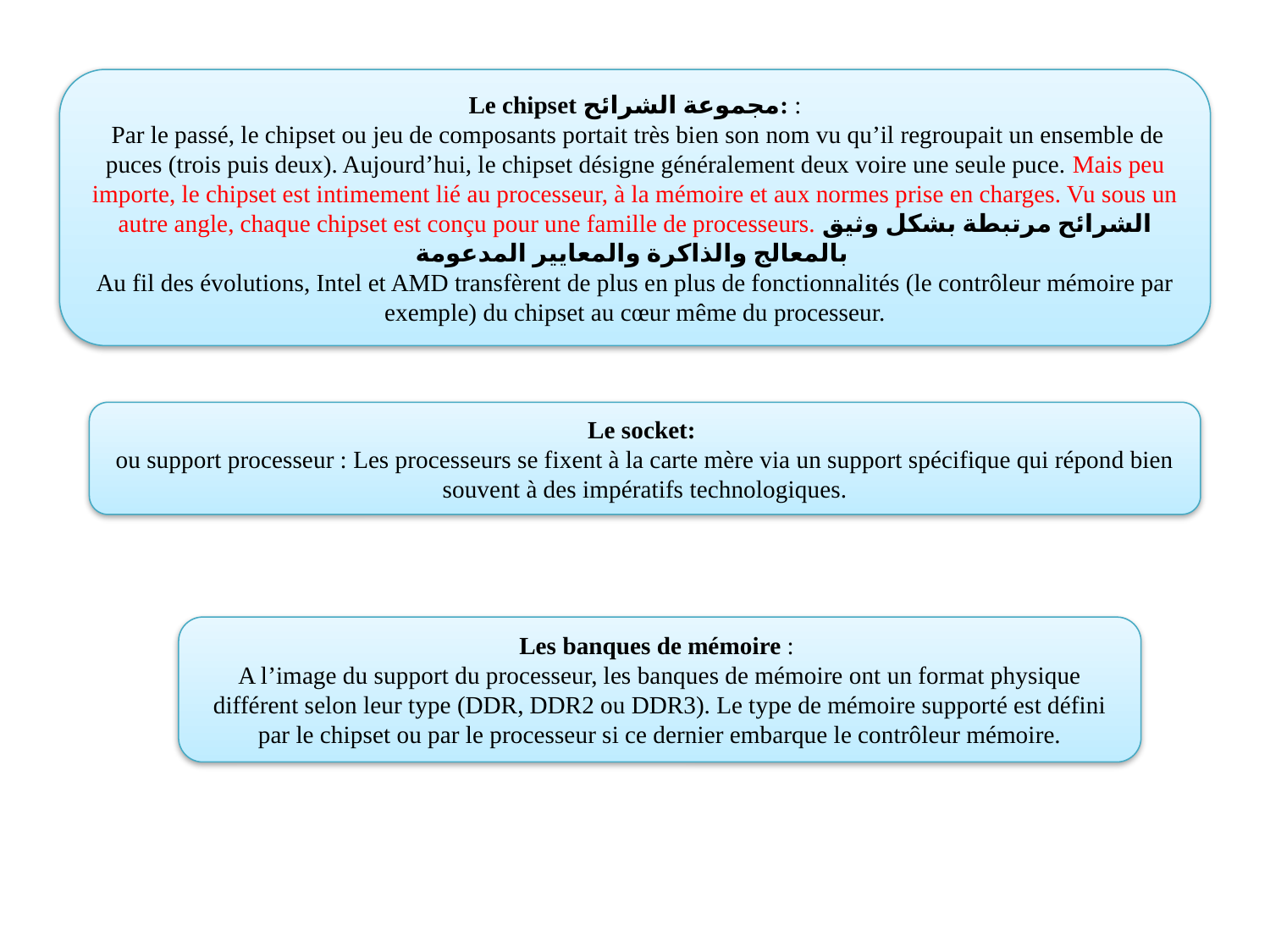

Le chipset مجموعة الشرائح: :
 Par le passé, le chipset ou jeu de composants portait très bien son nom vu qu’il regroupait un ensemble de puces (trois puis deux). Aujourd’hui, le chipset désigne généralement deux voire une seule puce. Mais peu importe, le chipset est intimement lié au processeur, à la mémoire et aux normes prise en charges. Vu sous un autre angle, chaque chipset est conçu pour une famille de processeurs. الشرائح مرتبطة بشكل وثيق بالمعالج والذاكرة والمعايير المدعومة
Au fil des évolutions, Intel et AMD transfèrent de plus en plus de fonctionnalités (le contrôleur mémoire par exemple) du chipset au cœur même du processeur.
Le socket:
ou support processeur : Les processeurs se fixent à la carte mère via un support spécifique qui répond bien souvent à des impératifs technologiques.
Les banques de mémoire :
A l’image du support du processeur, les banques de mémoire ont un format physique différent selon leur type (DDR, DDR2 ou DDR3). Le type de mémoire supporté est défini par le chipset ou par le processeur si ce dernier embarque le contrôleur mémoire.